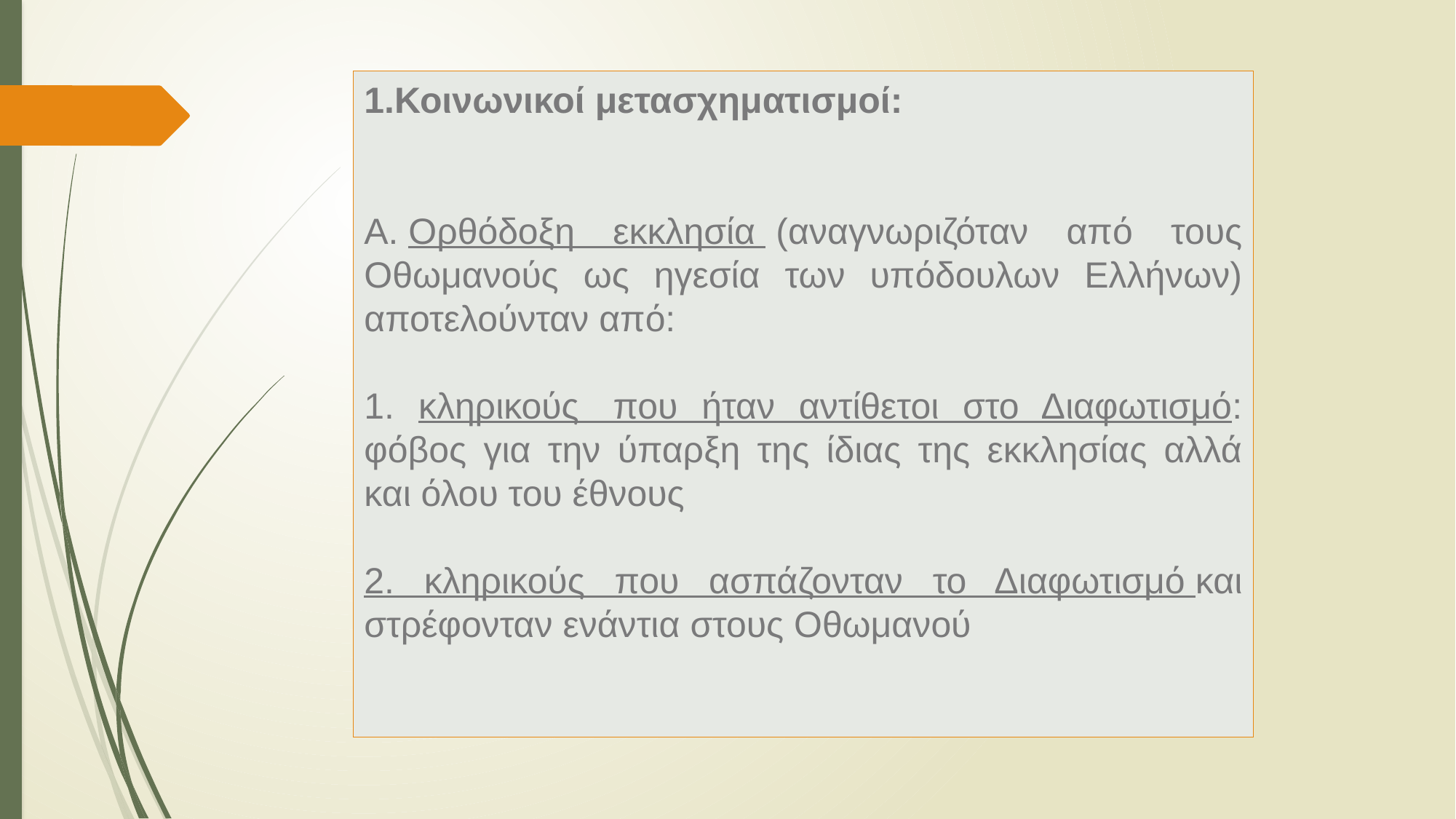

Κοινωνικοί μετασχηματισμοί:
Α. Ορθόδοξη εκκλησία  (αναγνωριζόταν από τους Οθωμανούς ως ηγεσία των υπόδουλων Ελλήνων) αποτελούνταν από:
1. κληρικούς  που ήταν αντίθετοι στο Διαφωτισμό: φόβος για την ύπαρξη της ίδιας της εκκλησίας αλλά και όλου του έθνους

2. κληρικούς που ασπάζονταν το Διαφωτισμό και στρέφονταν ενάντια στους Οθωμανού